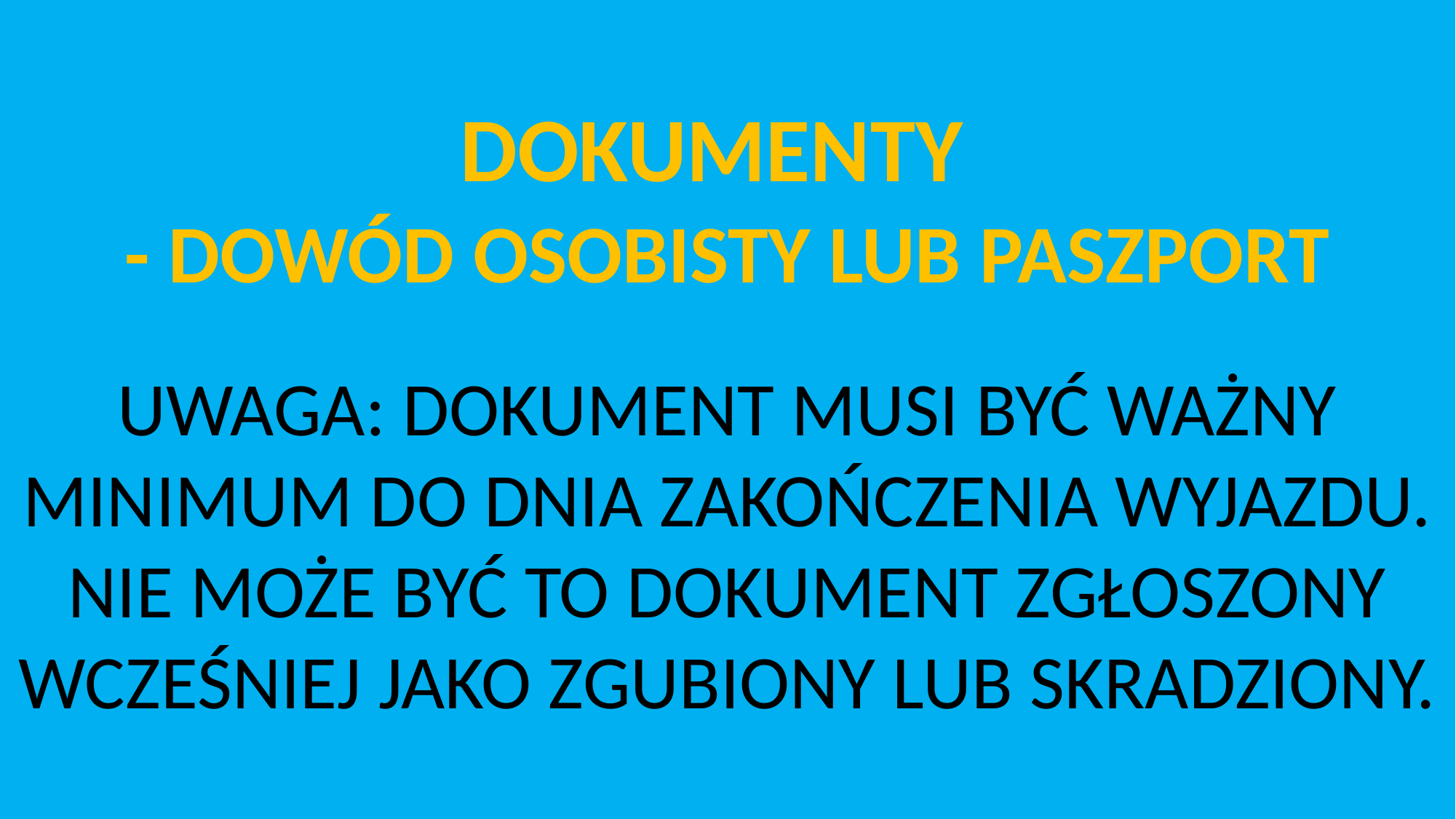

DOKUMENTY
- DOWÓD OSOBISTY LUB PASZPORT
UWAGA: DOKUMENT MUSI BYĆ WAŻNY
MINIMUM DO DNIA ZAKOŃCZENIA WYJAZDU.
NIE MOŻE BYĆ TO DOKUMENT ZGŁOSZONY
WCZEŚNIEJ JAKO ZGUBIONY LUB SKRADZIONY.